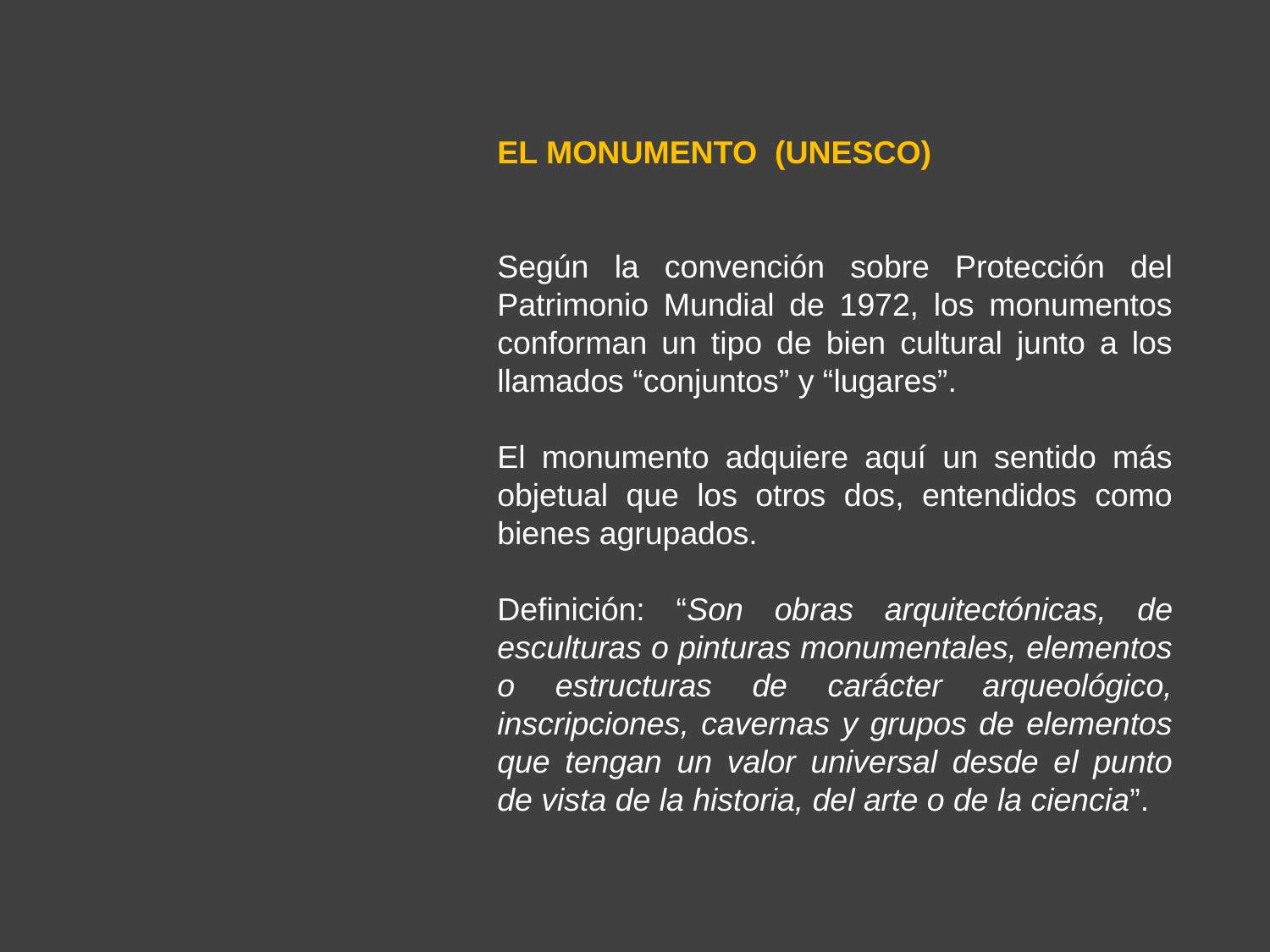

EL MONUMENTO  (UNESCO)

Según la convención sobre Protección del Patrimonio Mundial de 1972, los monumentos conforman un tipo de bien cultural junto a los llamados “conjuntos” y “lugares”.

El monumento adquiere aquí un sentido más objetual que los otros dos, entendidos como bienes agrupados.

Definición: “Son obras arquitectónicas, de esculturas o pinturas monumentales, elementos o estructuras de carácter arqueológico, inscripciones, cavernas y grupos de elementos que tengan un valor universal desde el punto de vista de la historia, del arte o de la ciencia”.